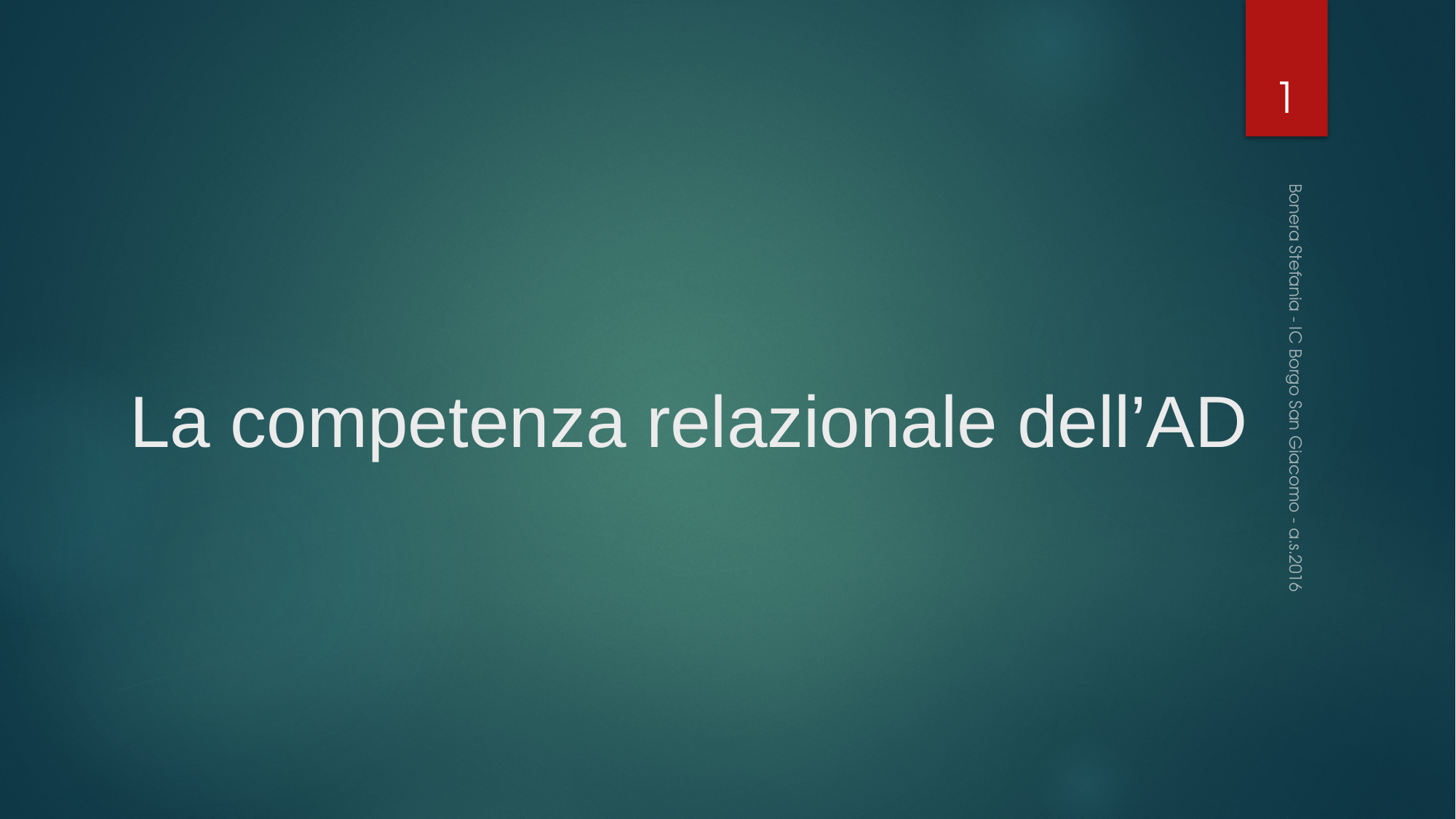

1
# La competenza relazionale dell’AD
Bonera Stefania - IC Borgo San Giacomo - a.s.2016